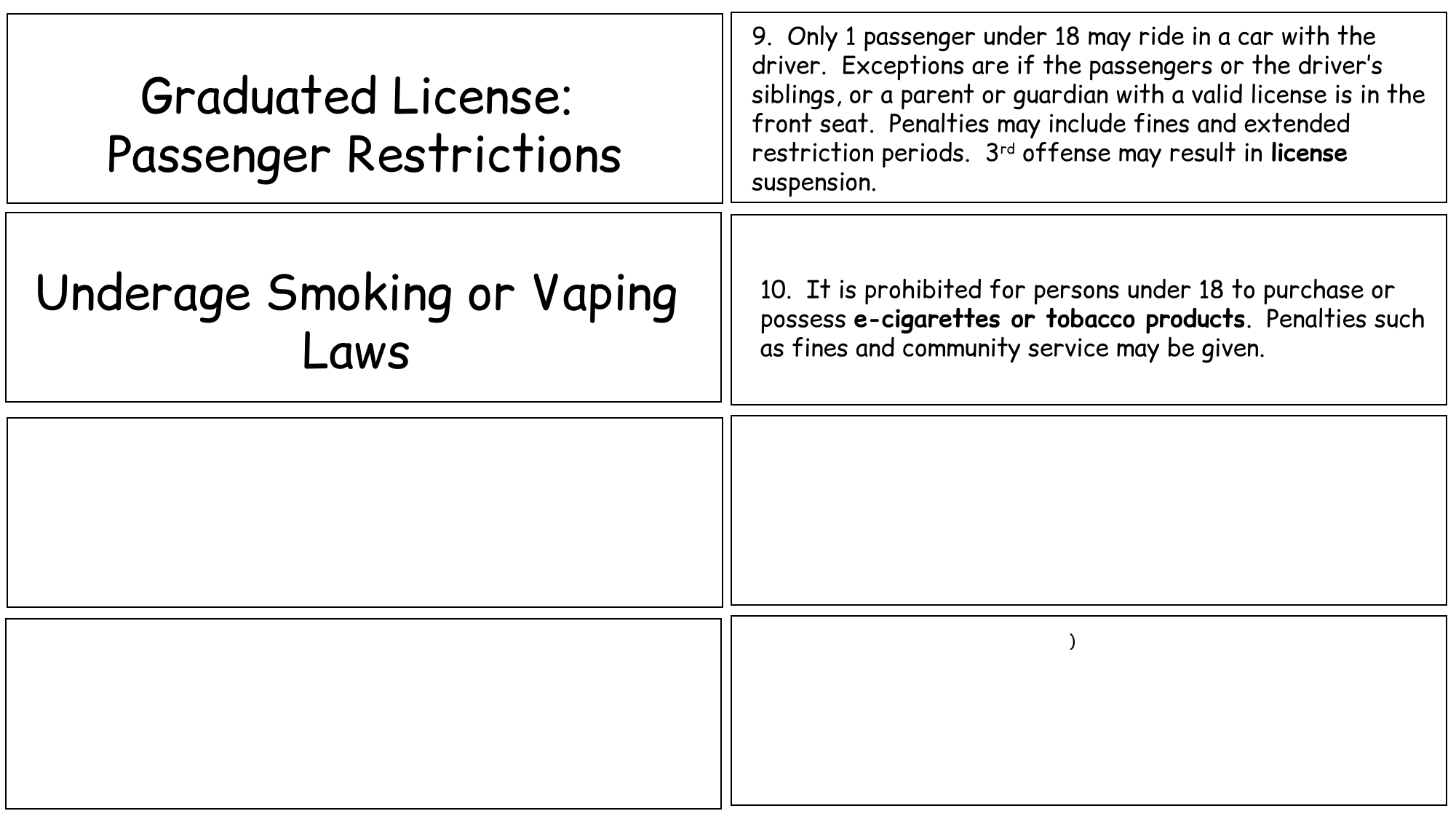

9.  Only 1 passenger under 18 may ride in a car with the driver.  Exceptions are if the passengers or the driver’s siblings, or a parent or guardian with a valid license is in the front seat.  Penalties may include fines and extended restriction periods.  3rd offense may result in license suspension.
Graduated License:  Passenger Restrictions

Underage Smoking or Vaping Laws
10.  It is prohibited for persons under 18 to purchase or possess e-cigarettes or tobacco products.  Penalties such as fines and community service may be given.

)